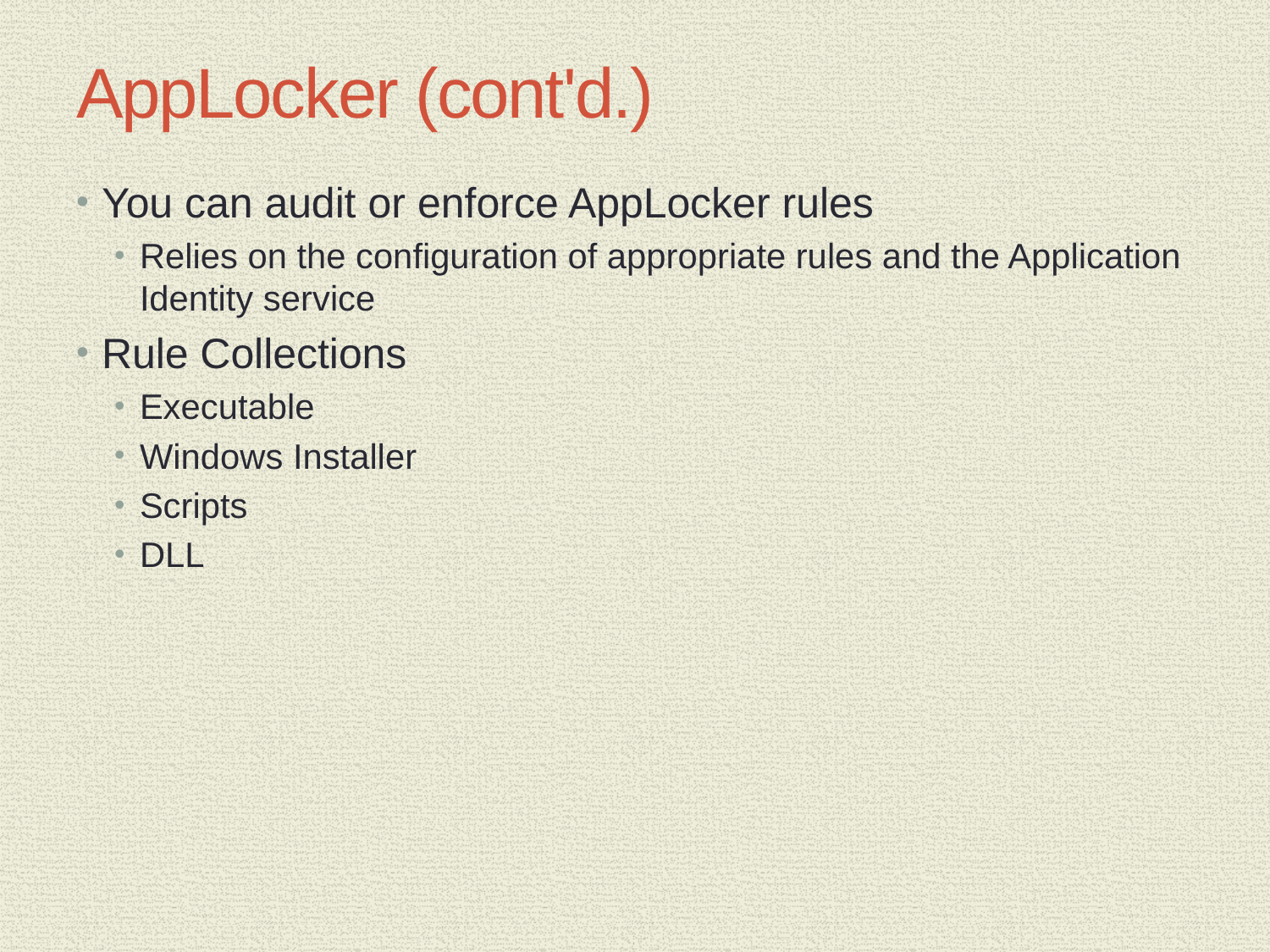

# AppLocker (cont'd.)
You can audit or enforce AppLocker rules
Relies on the configuration of appropriate rules and the Application Identity service
Rule Collections
Executable
Windows Installer
Scripts
DLL